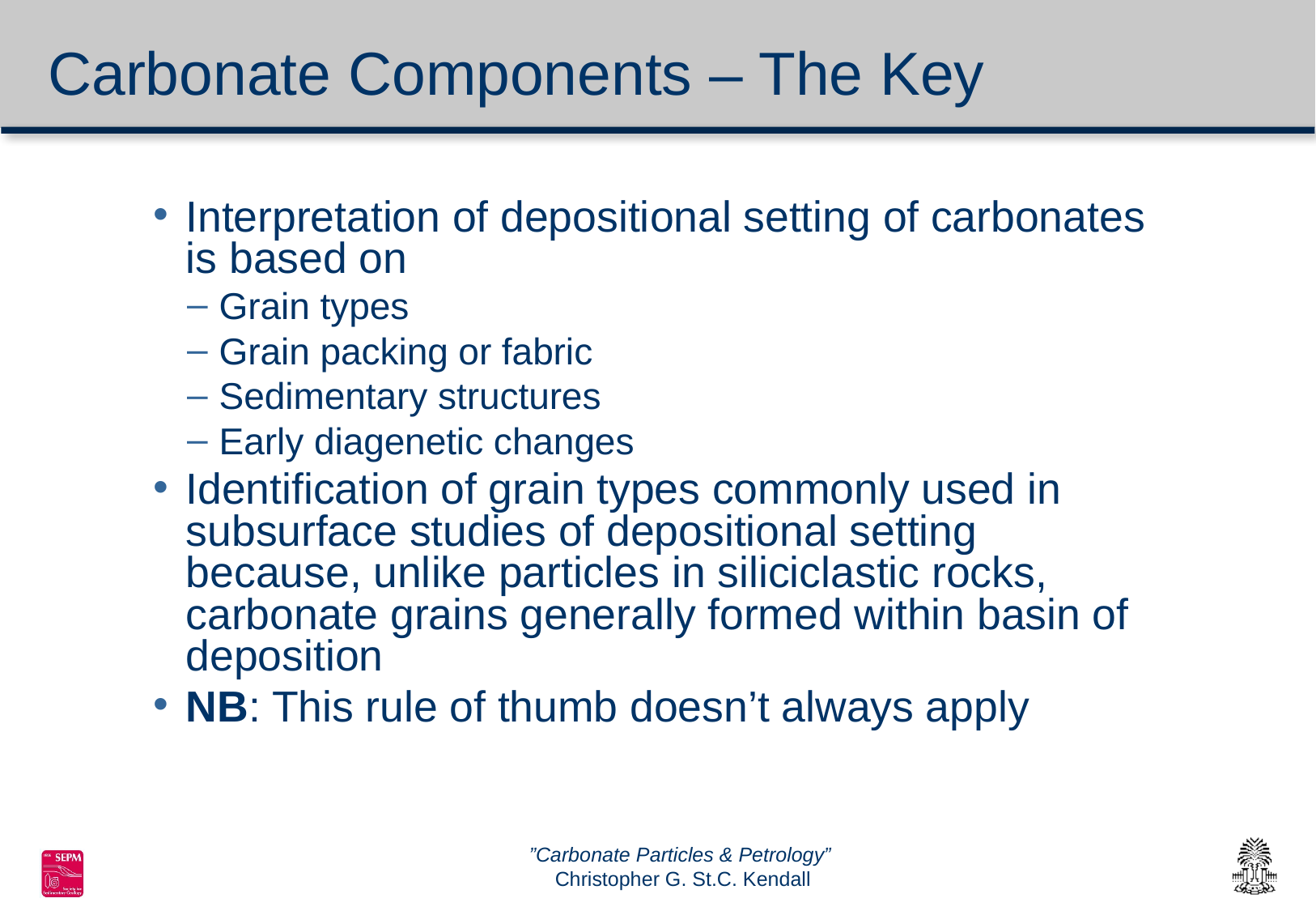

# Carbonate Components – The Key
Interpretation of depositional setting of carbonates is based on
Grain types
Grain packing or fabric
Sedimentary structures
Early diagenetic changes
Identification of grain types commonly used in subsurface studies of depositional setting because, unlike particles in siliciclastic rocks, carbonate grains generally formed within basin of deposition
NB: This rule of thumb doesn’t always apply